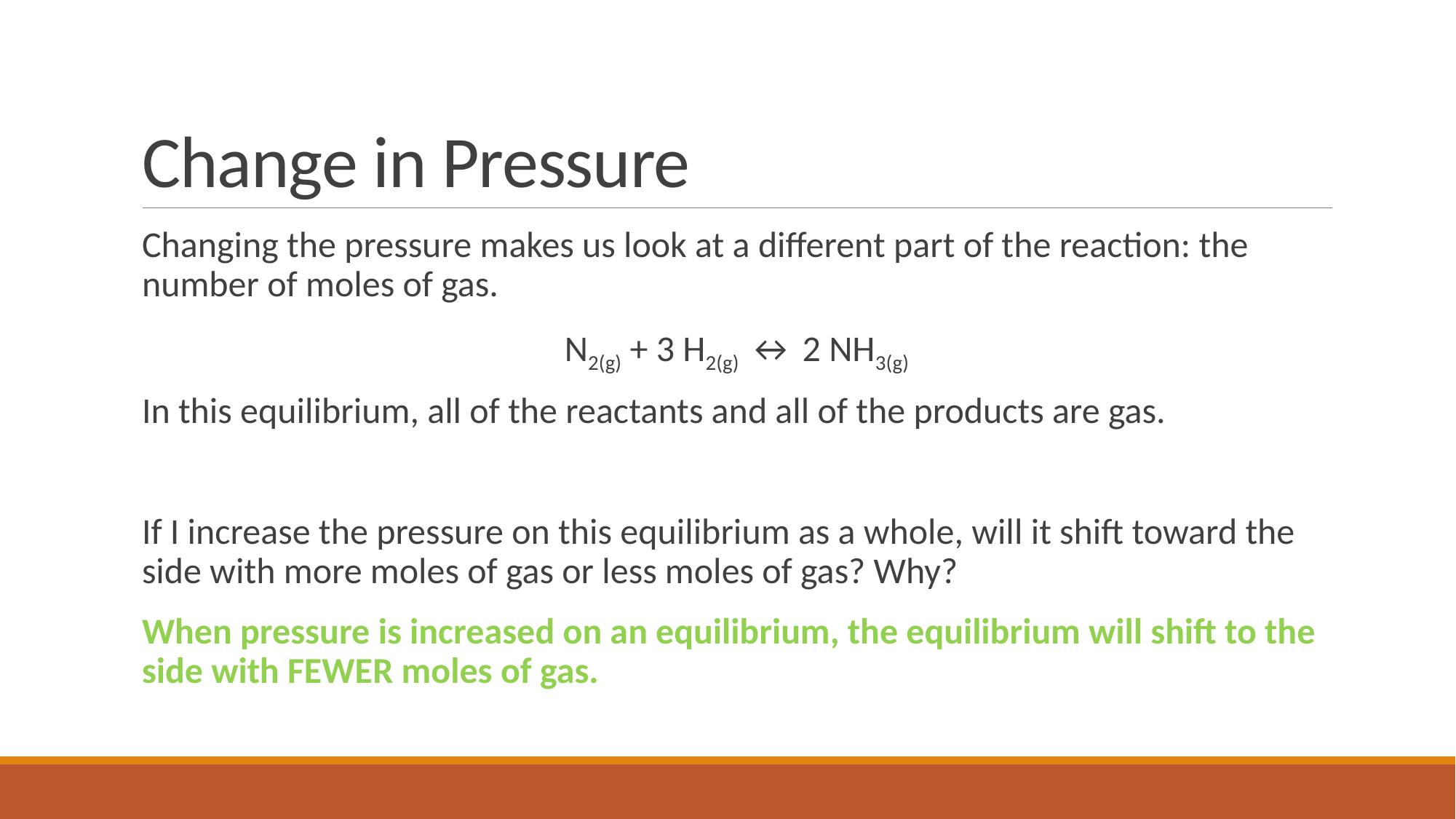

# Change in Pressure
Changing the pressure makes us look at a different part of the reaction: the number of moles of gas.
N2(g) + 3 H2(g) ↔ 2 NH3(g)
In this equilibrium, all of the reactants and all of the products are gas.

If I increase the pressure on this equilibrium as a whole, will it shift toward the side with more moles of gas or less moles of gas? Why?
When pressure is increased on an equilibrium, the equilibrium will shift to the side with FEWER moles of gas.